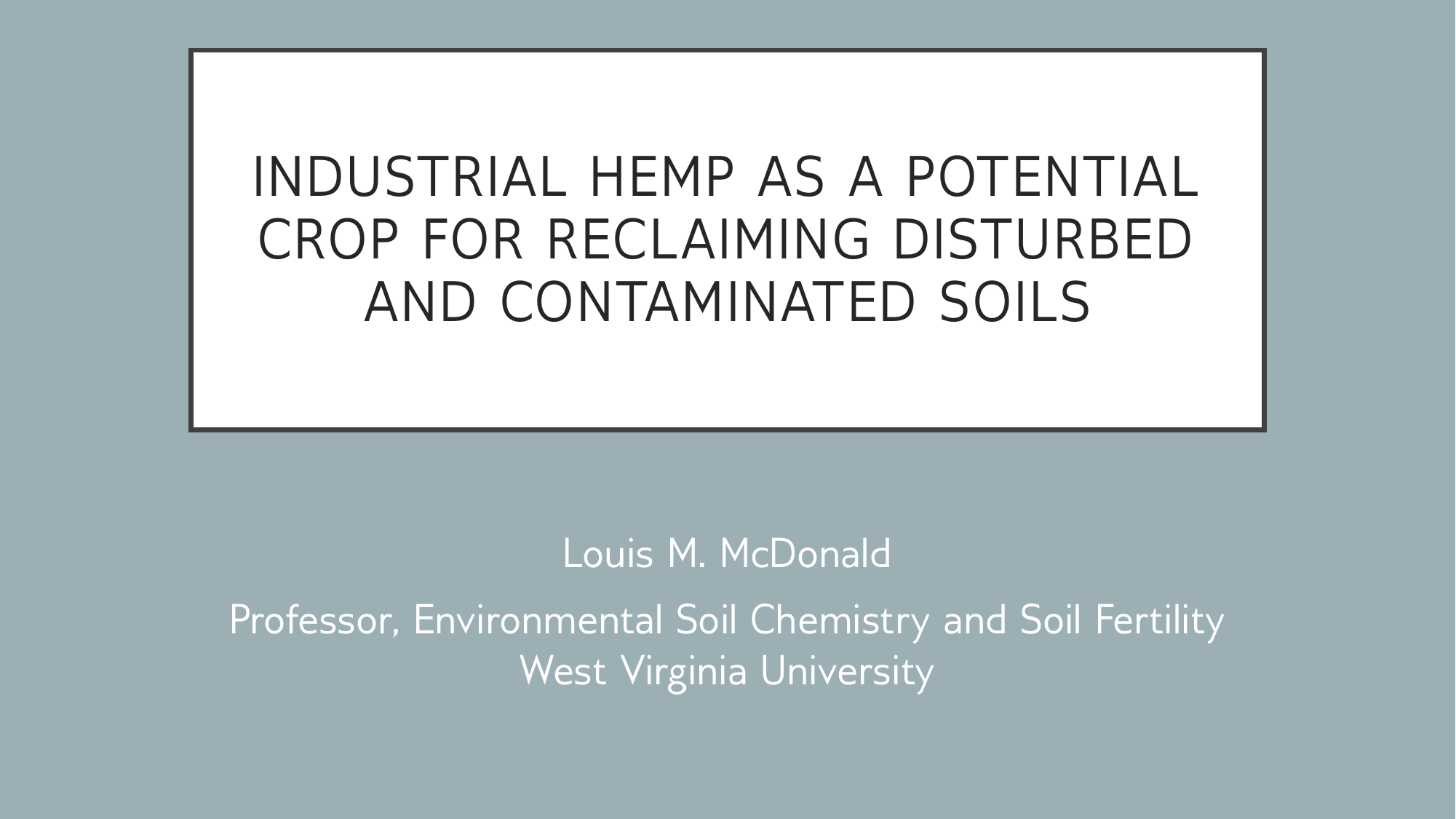

Industrial Hemp as a Potential Crop for reclaiming disturbed and contaminated soils
Louis M. McDonald
Professor, Environmental Soil Chemistry and Soil Fertility
West Virginia University